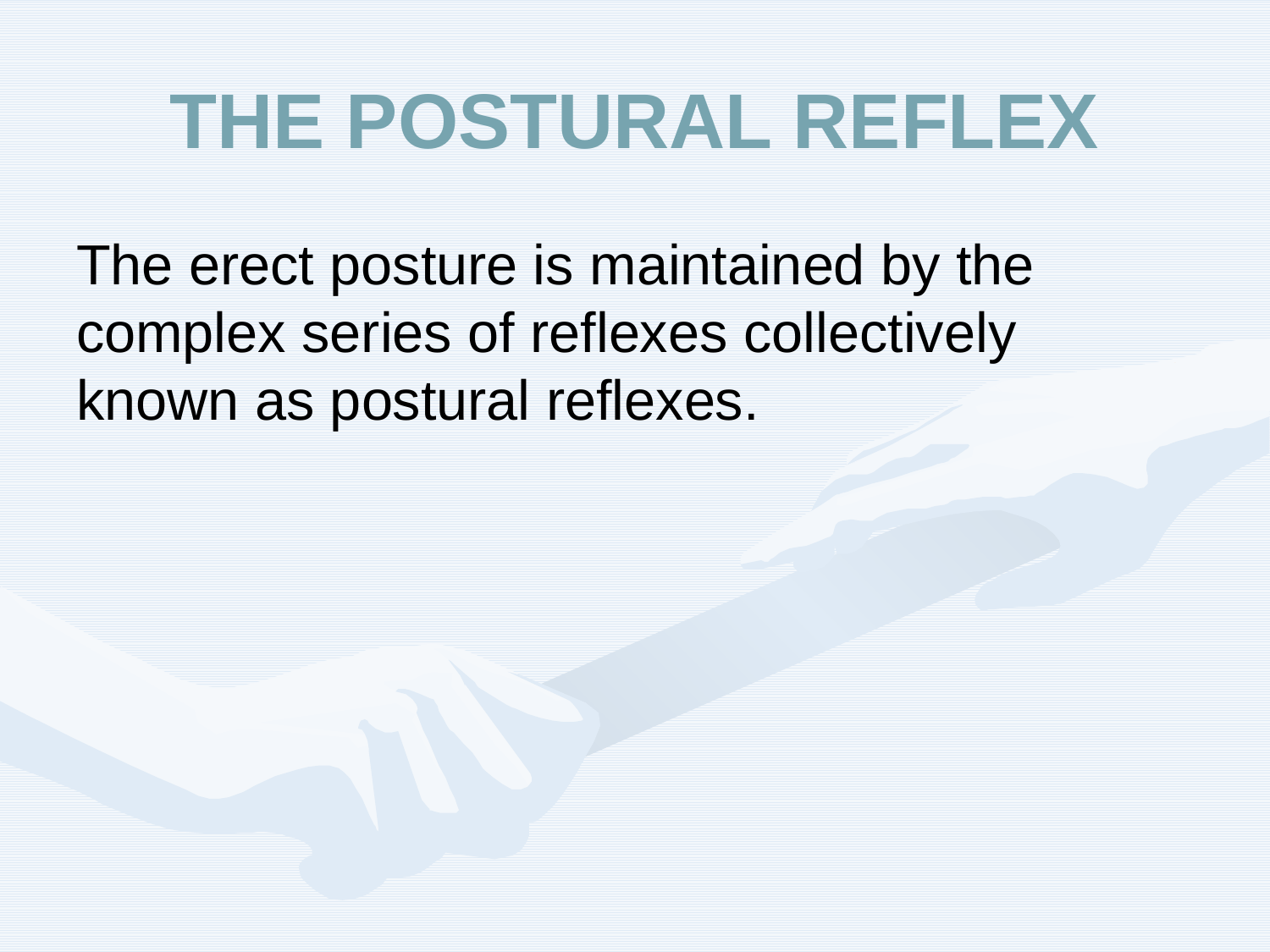

# THE POSTURAL REFLEX
The erect posture is maintained by the complex series of reflexes collectively known as postural reflexes.